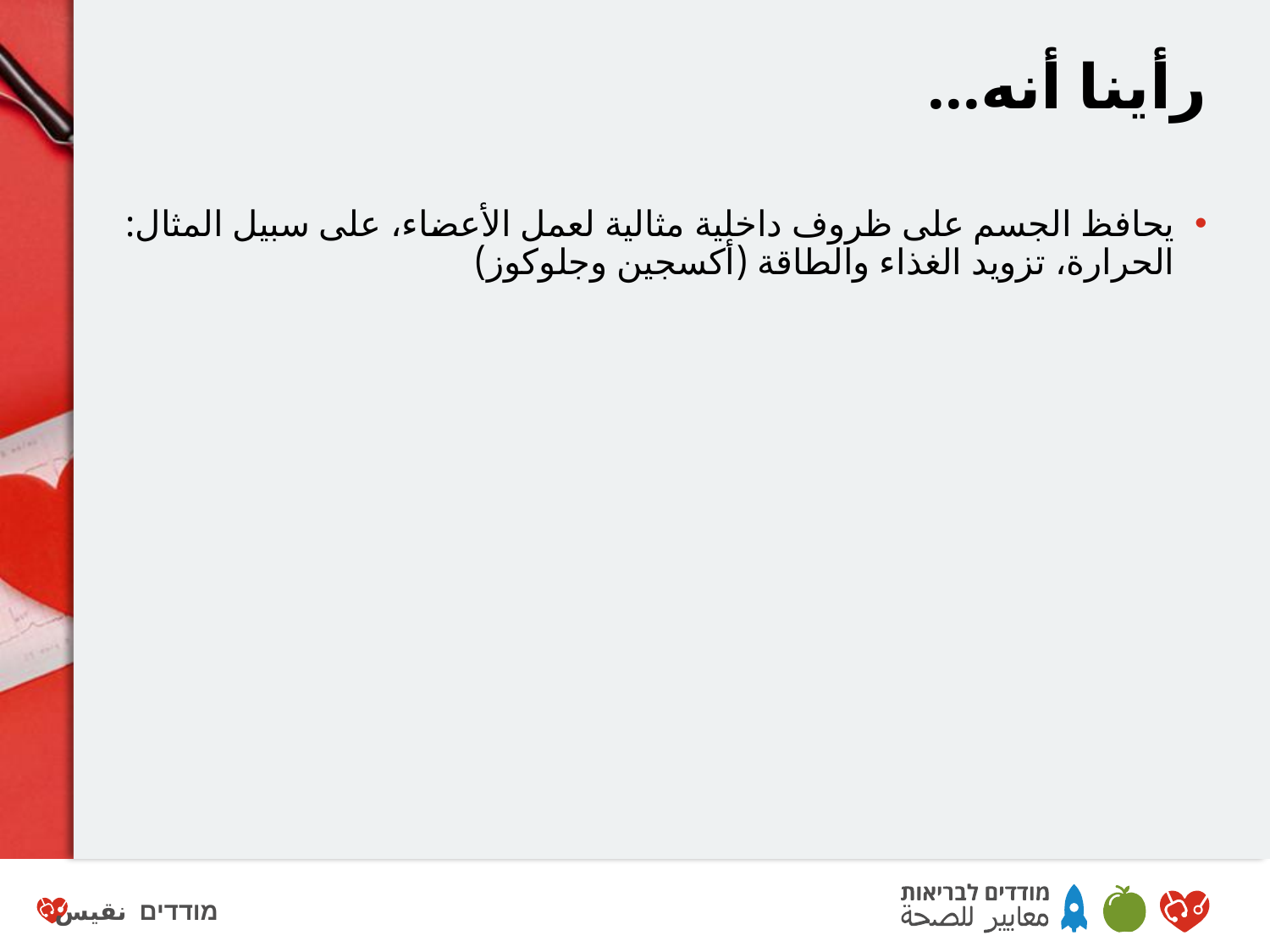

# رأينا أنه...
يحافظ الجسم على ظروف داخلية مثالية لعمل الأعضاء، على سبيل المثال: الحرارة، تزويد الغذاء والطاقة (أكسجين وجلوكوز)